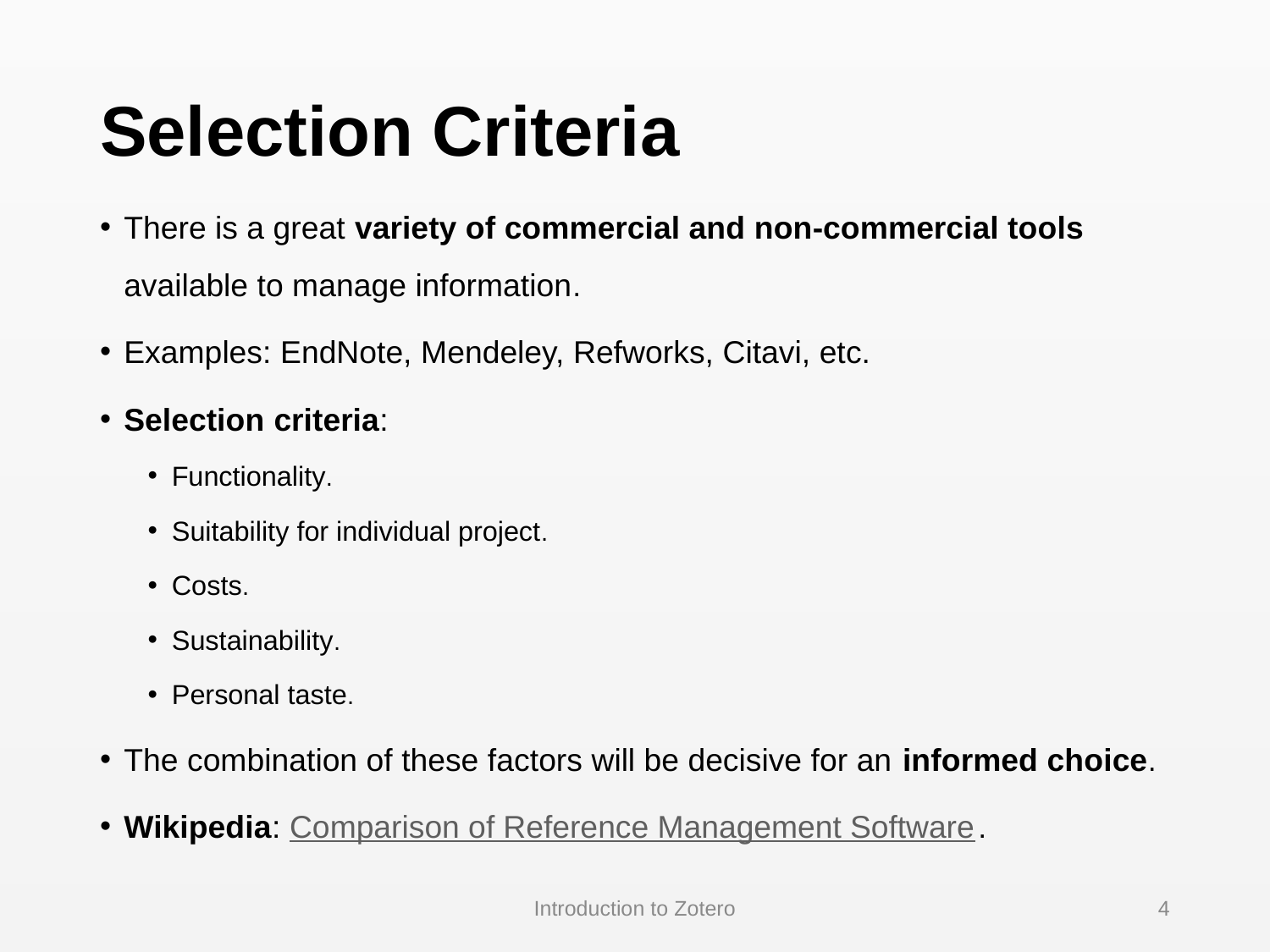

# Selection Criteria
There is a great variety of commercial and non-commercial tools available to manage information.
Examples: EndNote, Mendeley, Refworks, Citavi, etc.
Selection criteria:
Functionality.
Suitability for individual project.
Costs.
Sustainability.
Personal taste.
The combination of these factors will be decisive for an informed choice.
Wikipedia: Comparison of Reference Management Software.
Introduction to Zotero
4